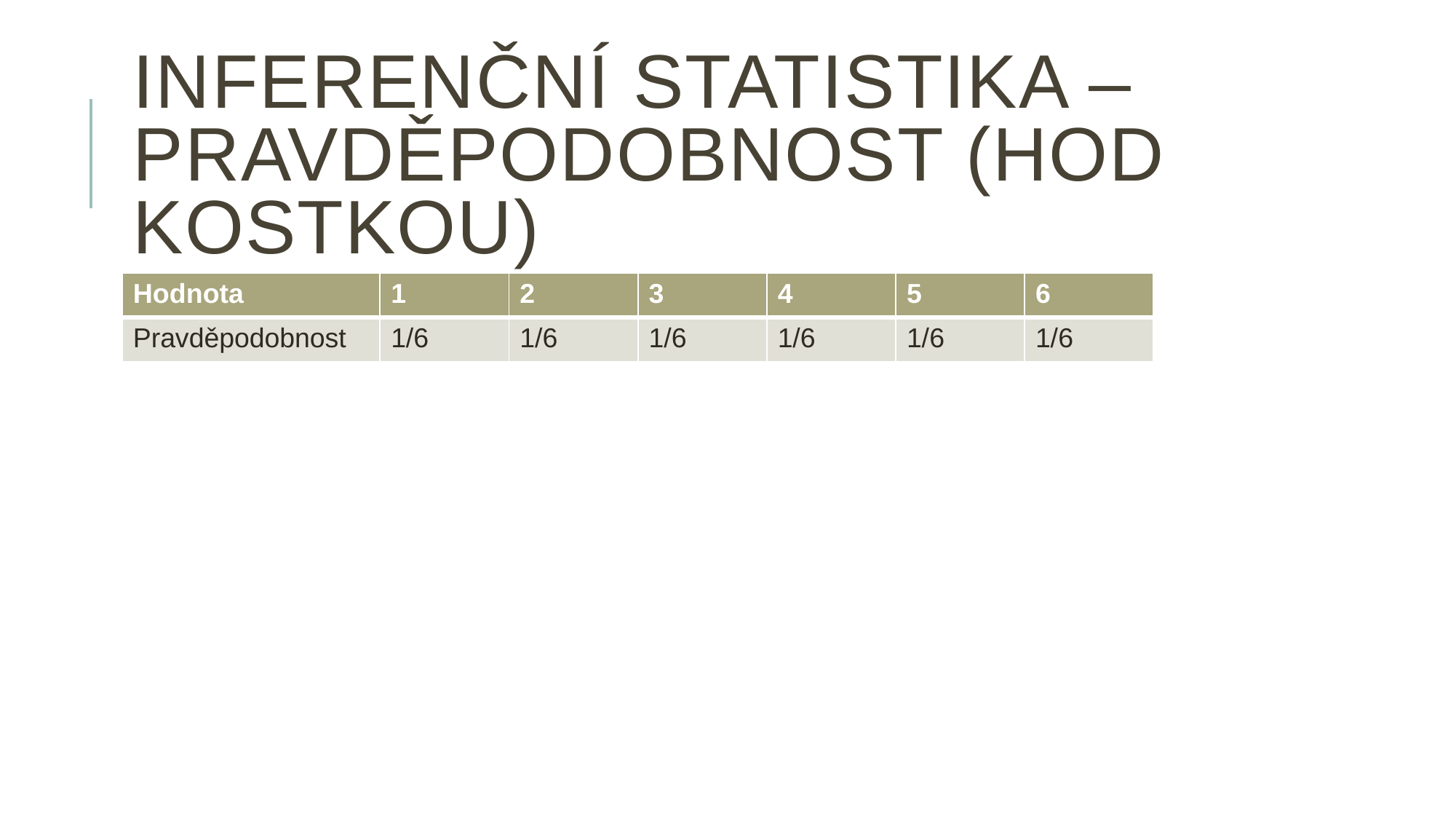

# INFERENČNÍ STATISTIKA – pravděpodobnost (hod kostkou)
| Hodnota | 1 | 2 | 3 | 4 | 5 | 6 |
| --- | --- | --- | --- | --- | --- | --- |
| Pravděpodobnost | 1/6 | 1/6 | 1/6 | 1/6 | 1/6 | 1/6 |